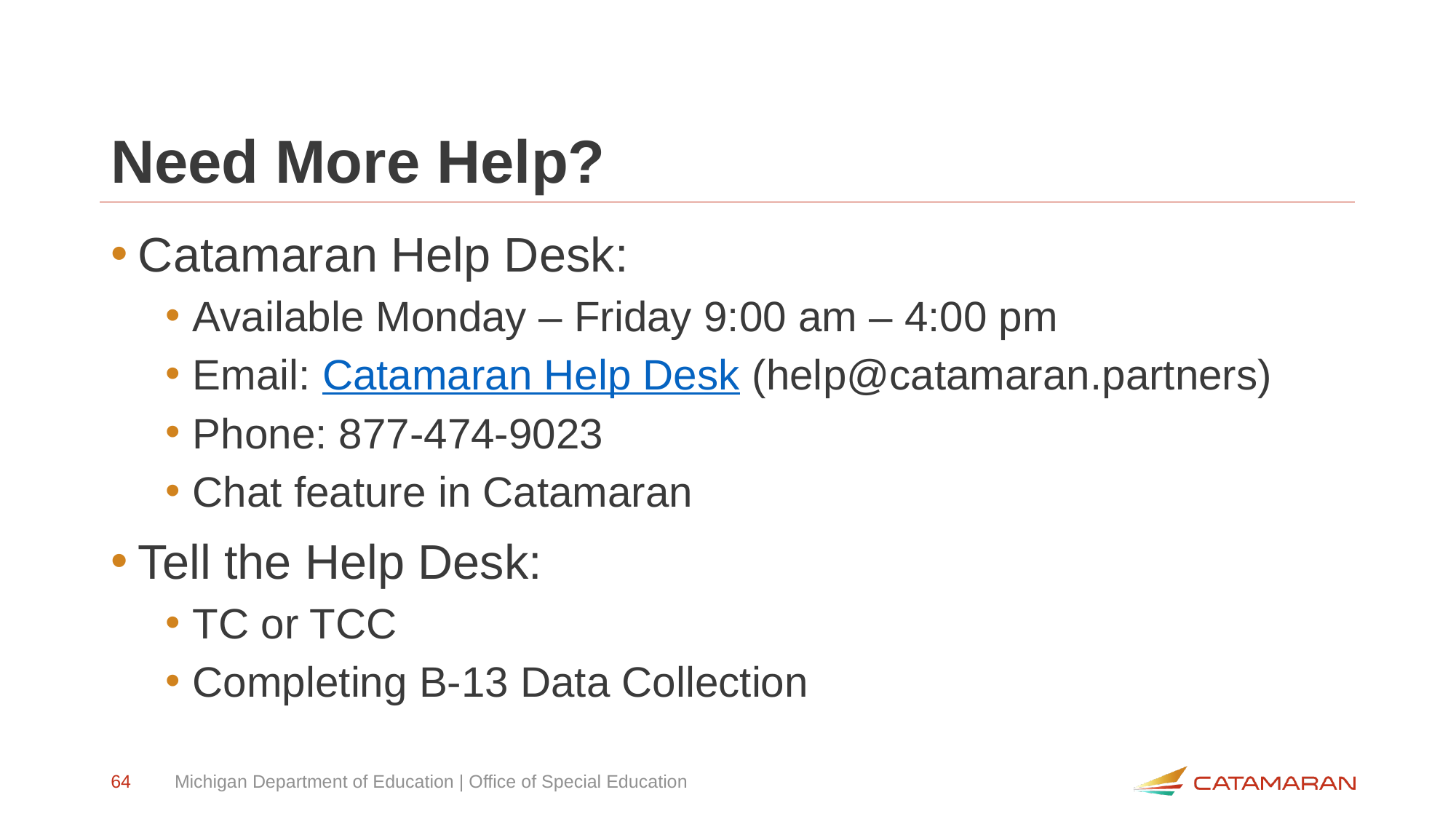

# Need More Help?
Catamaran Help Desk:
Available Monday – Friday 9:00 am – 4:00 pm
Email: Catamaran Help Desk (help@catamaran.partners)
Phone: 877-474-9023
Chat feature in Catamaran
Tell the Help Desk:
TC or TCC
Completing B-13 Data Collection
64
Michigan Department of Education | Office of Special Education